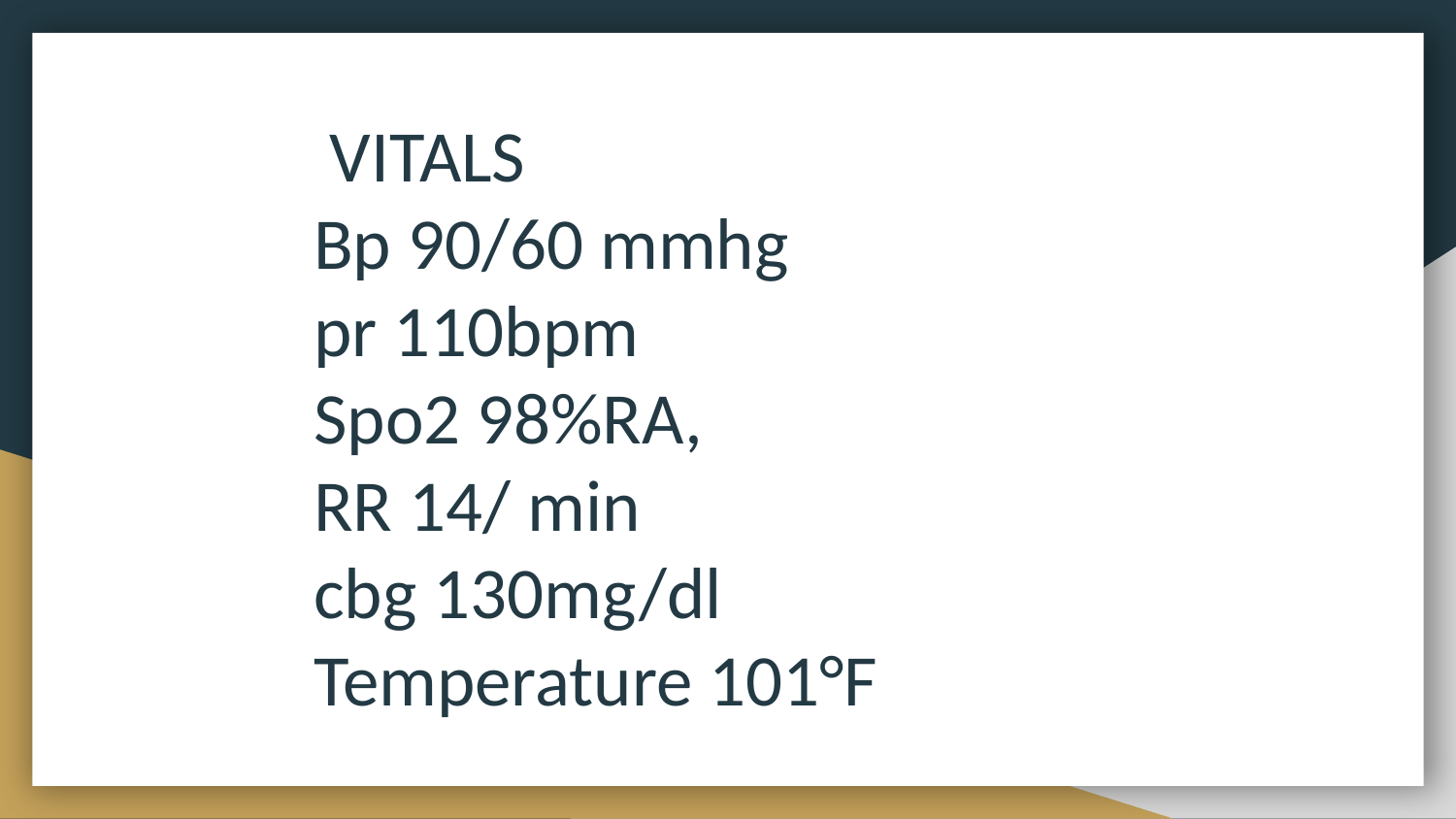

VITALS
Bp 90/60 mmhg
pr 110bpm
Spo2 98%RA,
RR 14/ min
cbg 130mg/dl
Temperature 101°F